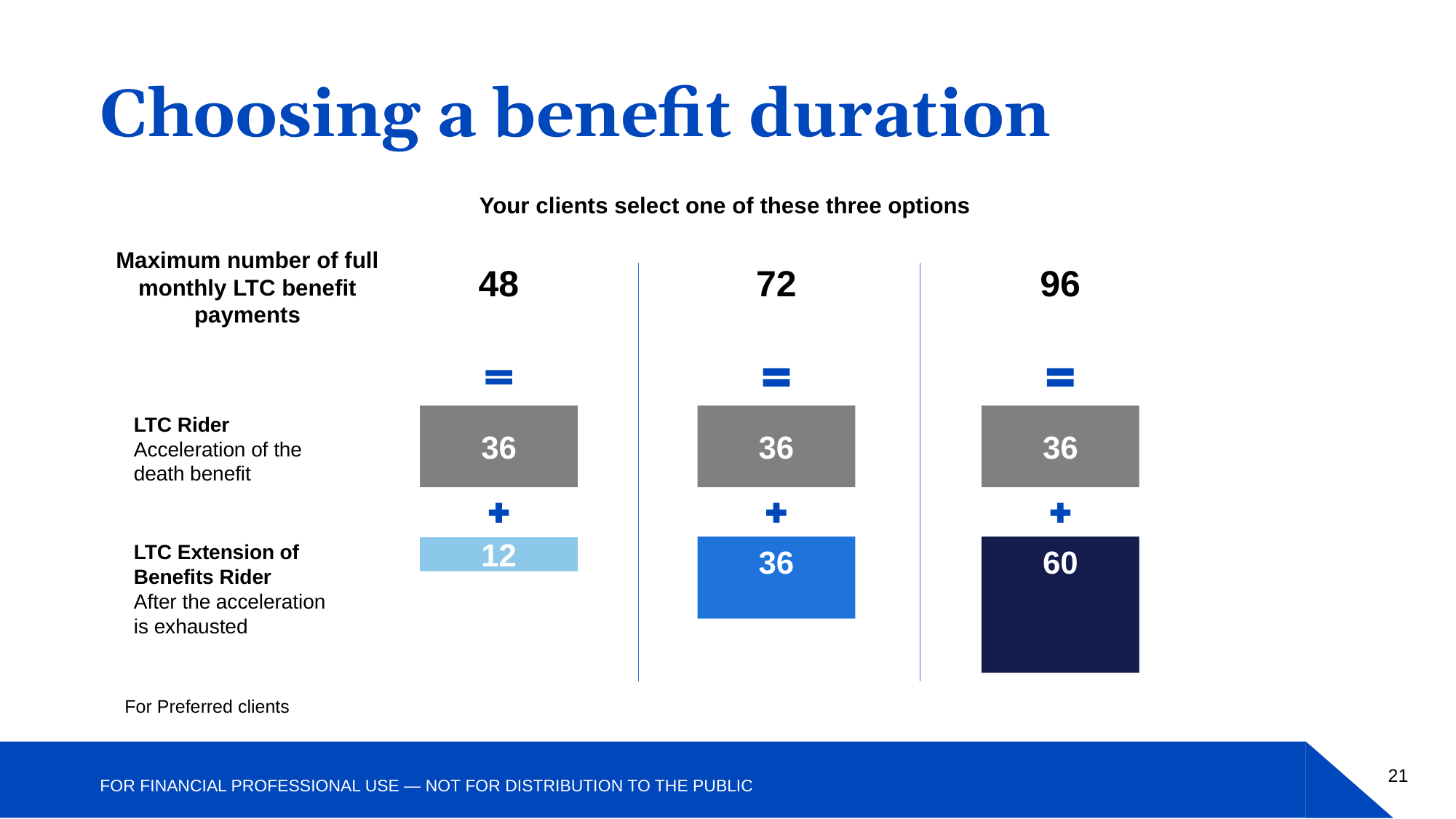

Choosing a beneﬁt duration
Your clients select one of these three options
Maximum number of full monthly LTC benefit payments
48
72
96

36
36
36
LTC Rider
Acceleration of the death benefit

LTC Extension of Benefits Rider
After the acceleration is exhausted
36
60
12
For Preferred clients

21
FOR FINANCIAL PROFESSIONAL USE — NOT FOR DISTRIBUTION TO THE PUBLIC